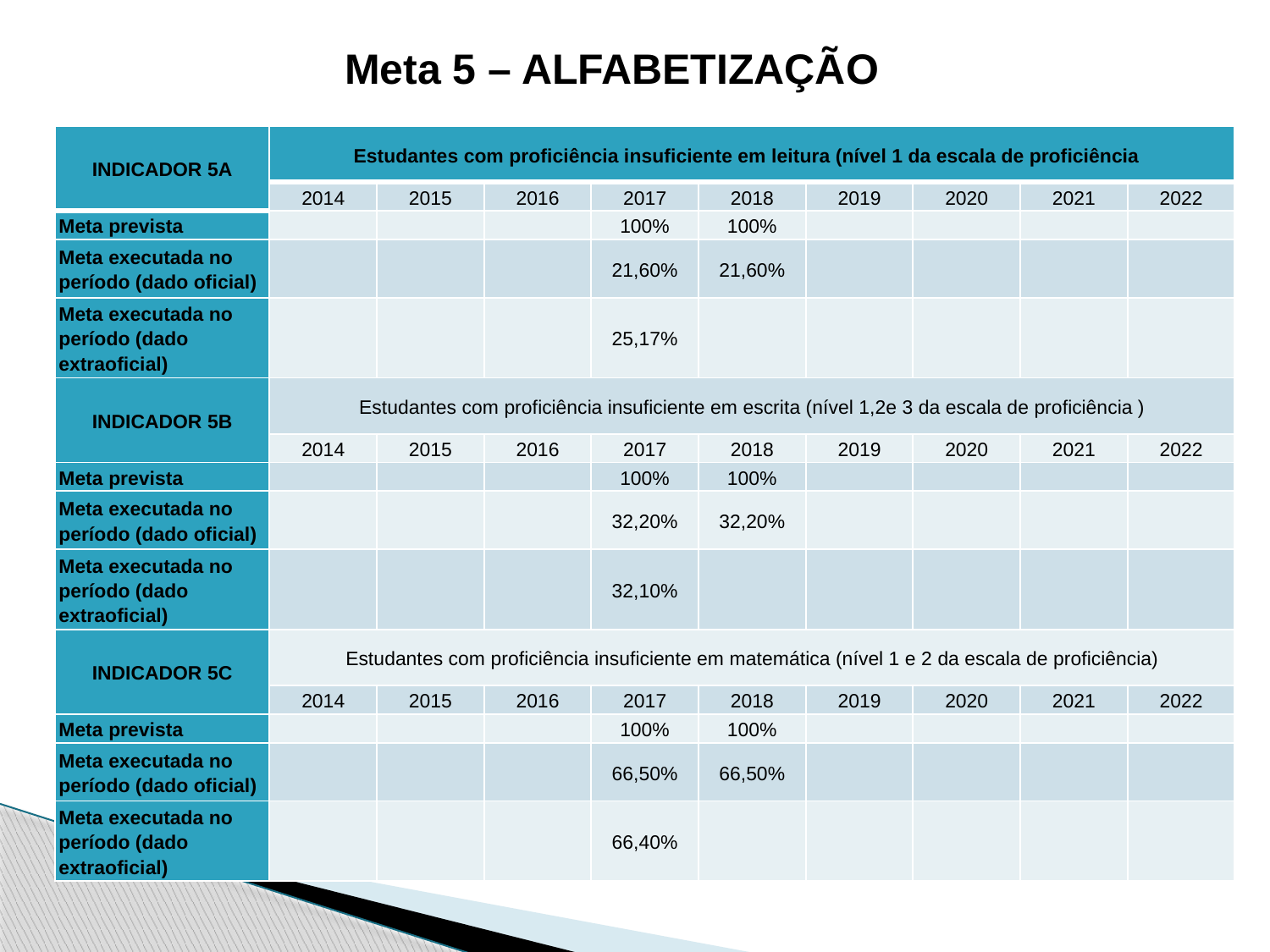

Meta 5 – ALFABETIZAÇÃO

| INDICADOR 5A | Estudantes com proficiência insuficiente em leitura (nível 1 da escala de proficiência |  |  |  |  |  |  |  |  |
| --- | --- | --- | --- | --- | --- | --- | --- | --- | --- |
|  | 2014 | 2015 | 2016 | 2017 | 2018 | 2019 | 2020 | 2021 | 2022 |
| Meta prevista |  |  |  | 100% | 100% |  |  |  |  |
| Meta executada no período (dado oficial) |  |  |  | 21,60% | 21,60% |  |  |  |  |
| Meta executada no período (dado extraoficial) |  |  |  | 25,17% |  |  |  |  |  |
| INDICADOR 5B | Estudantes com proficiência insuficiente em escrita (nível 1,2e 3 da escala de proficiência ) |  |  |  |  |  |  |  |  |
|  | 2014 | 2015 | 2016 | 2017 | 2018 | 2019 | 2020 | 2021 | 2022 |
| Meta prevista |  |  |  | 100% | 100% |  |  |  |  |
| Meta executada no período (dado oficial) |  |  |  | 32,20% | 32,20% |  |  |  |  |
| Meta executada no período (dado extraoficial) |  |  |  | 32,10% |  |  |  |  |  |
| INDICADOR 5C | Estudantes com proficiência insuficiente em matemática (nível 1 e 2 da escala de proficiência) |  |  |  |  |  |  |  |  |
|  | 2014 | 2015 | 2016 | 2017 | 2018 | 2019 | 2020 | 2021 | 2022 |
| Meta prevista |  |  |  | 100% | 100% |  |  |  |  |
| Meta executada no período (dado oficial) |  |  |  | 66,50% | 66,50% |  |  |  |  |
| Meta executada no período (dado extraoficial) |  |  |  | 66,40% |  |  |  |  |  |